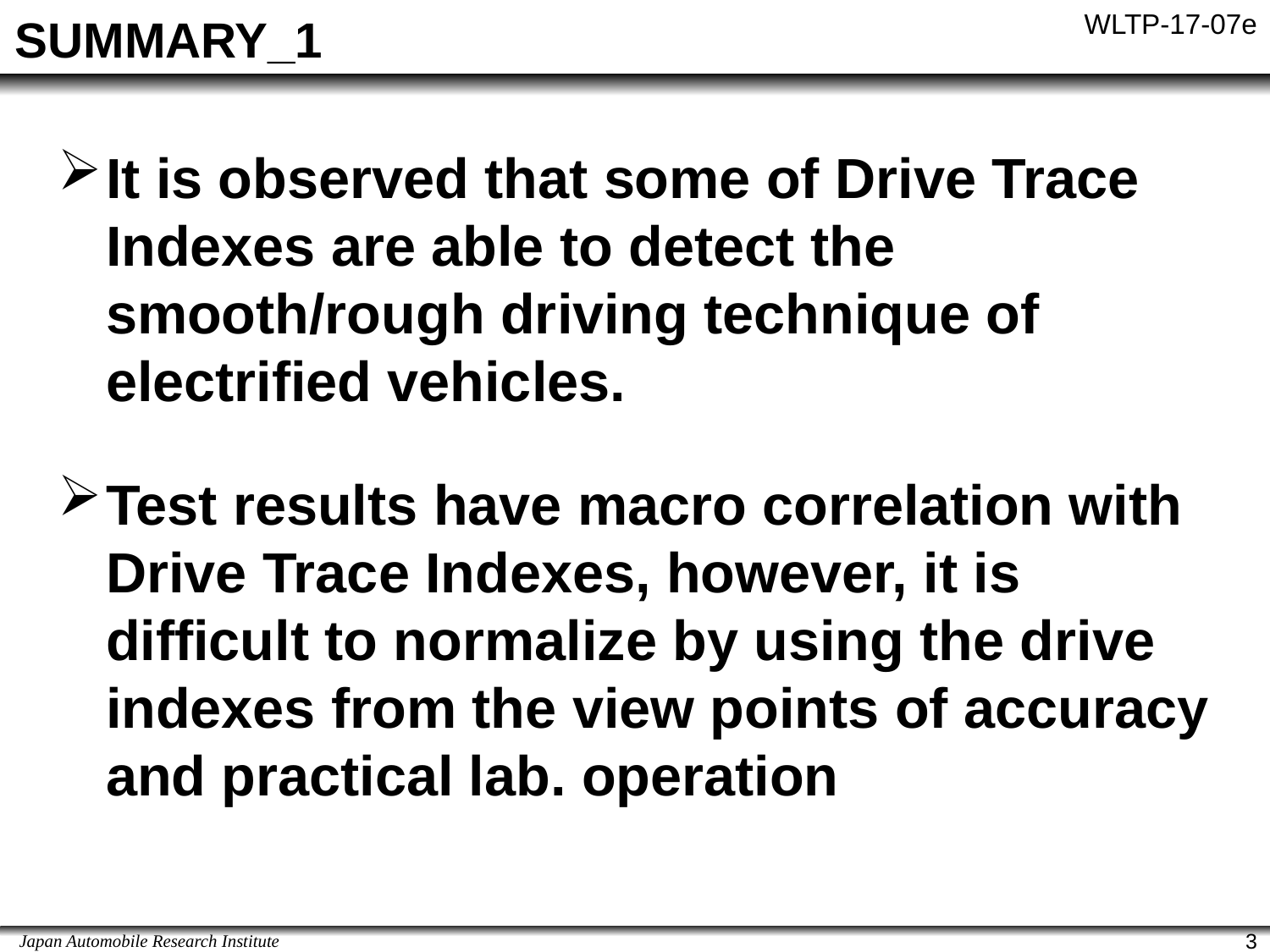

SUMMARY_1
It is observed that some of Drive Trace Indexes are able to detect the smooth/rough driving technique of electrified vehicles.

Test results have macro correlation with Drive Trace Indexes, however, it is difficult to normalize by using the drive indexes from the view points of accuracy and practical lab. operation
3